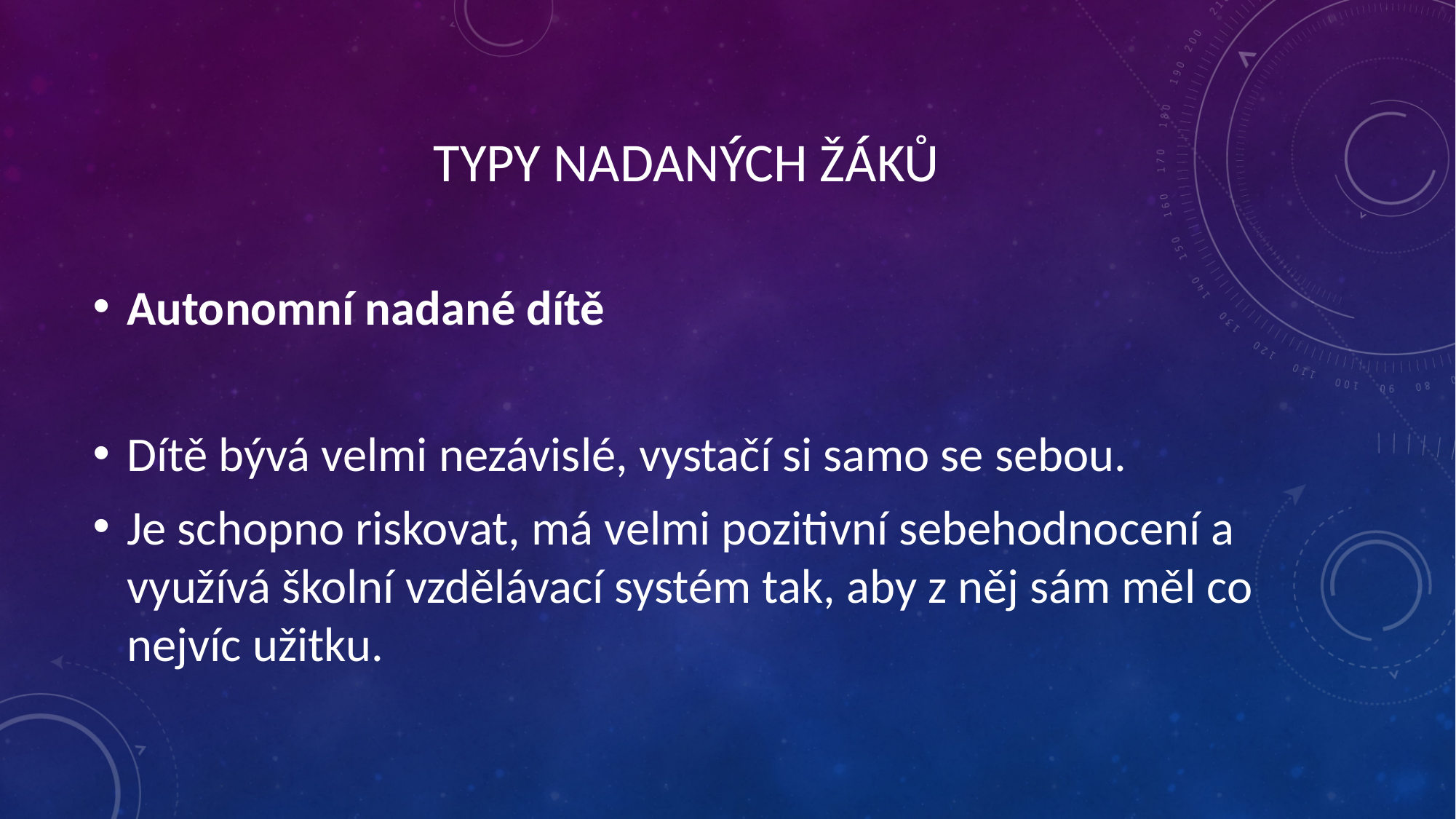

# Typy nadaných žáků
Autonomní nadané dítě

Dítě bývá velmi nezávislé, vystačí si samo se sebou.
Je schopno riskovat, má velmi pozitivní sebehodnocení a využívá školní vzdělávací systém tak, aby z něj sám měl co nejvíc užitku.